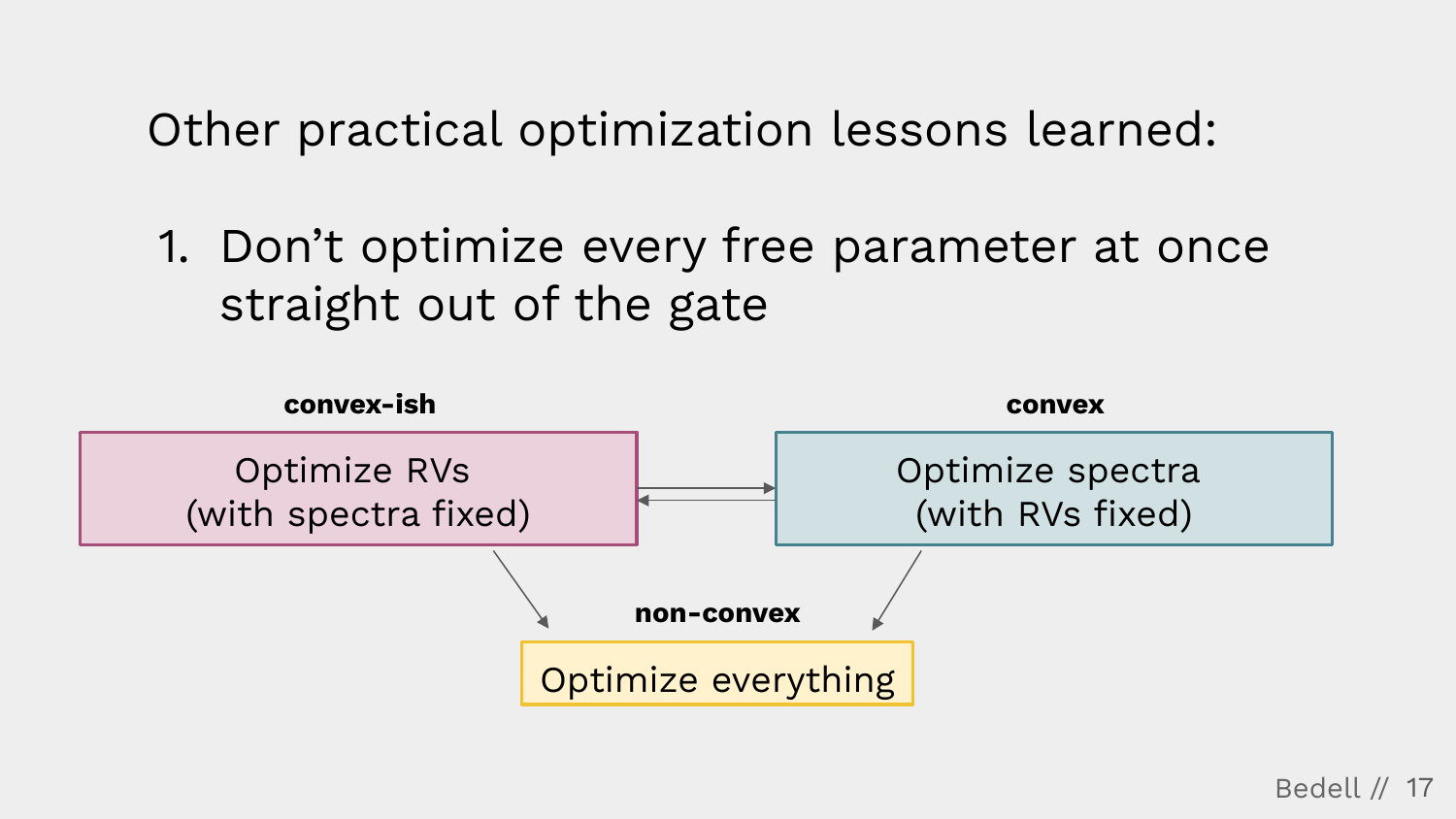

Other practical optimization lessons learned:

Don’t optimize every free parameter at once straight out of the gate
convex-ish
convex
Optimize RVs
(with spectra fixed)
Optimize spectra
(with RVs fixed)
non-convex
Optimize everything
17